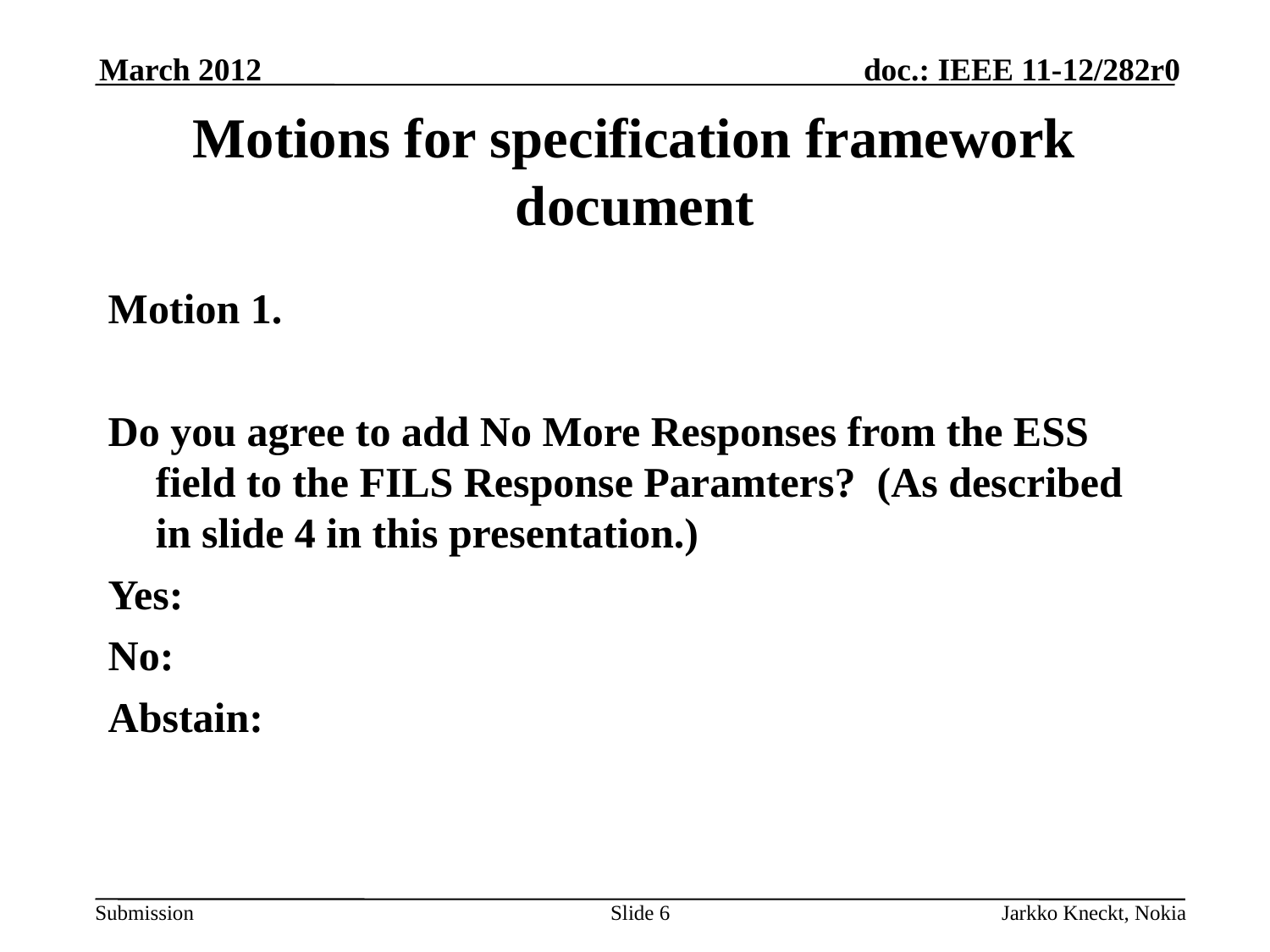

March 2012
# Motions for specification framework document
Motion 1.

Do you agree to add No More Responses from the ESS field to the FILS Response Paramters?  (As described in slide 4 in this presentation.)
Yes:
No:
Abstain:
Slide 6
Jarkko Kneckt, Nokia